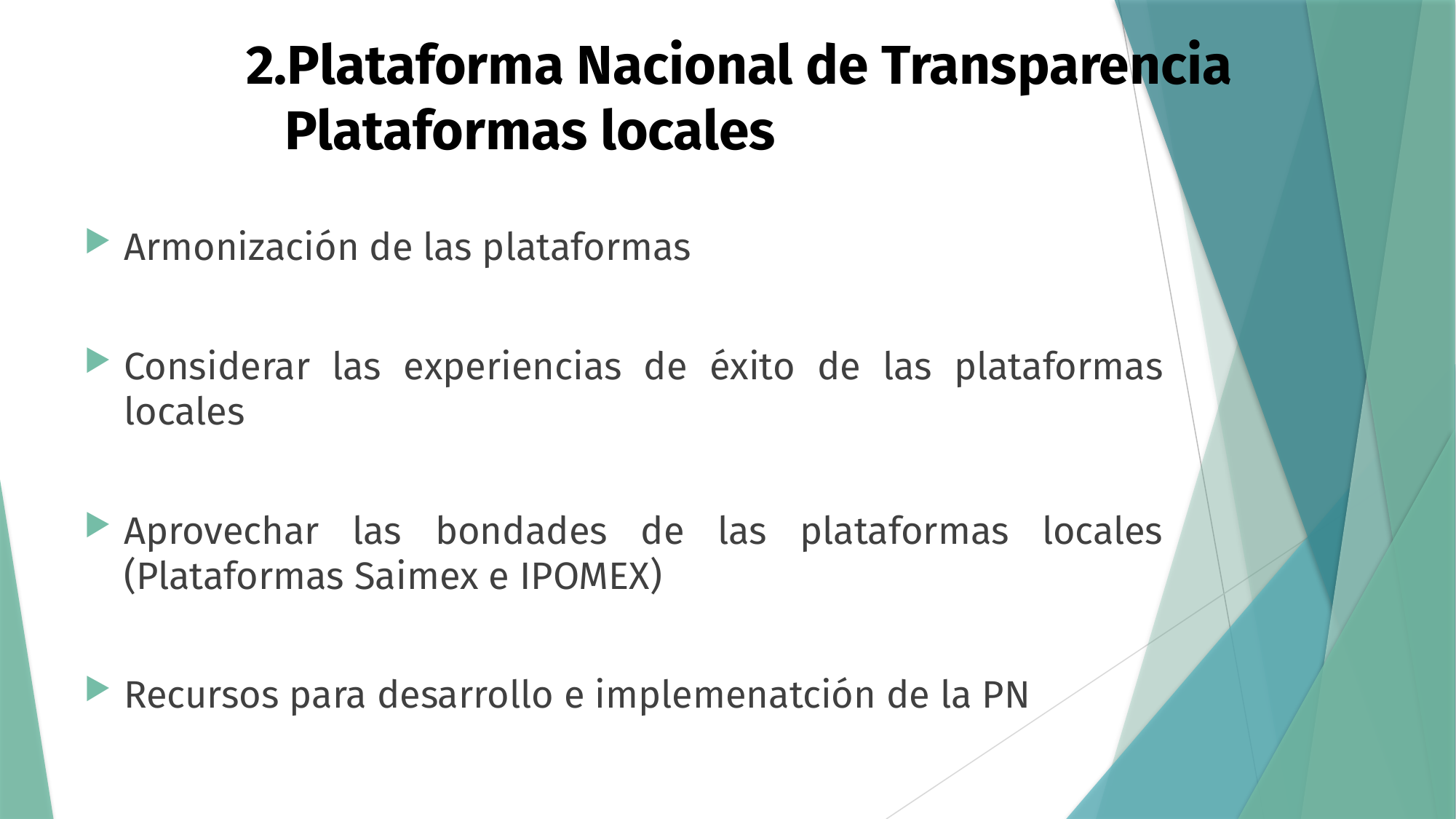

2.Plataforma Nacional de Transparencia
   Plataformas locales
Armonización de las plataformas

Considerar las experiencias de éxito de las plataformas locales

Aprovechar las bondades de las plataformas locales (Plataformas Saimex e IPOMEX)

Recursos para desarrollo e implemenatción de la PN